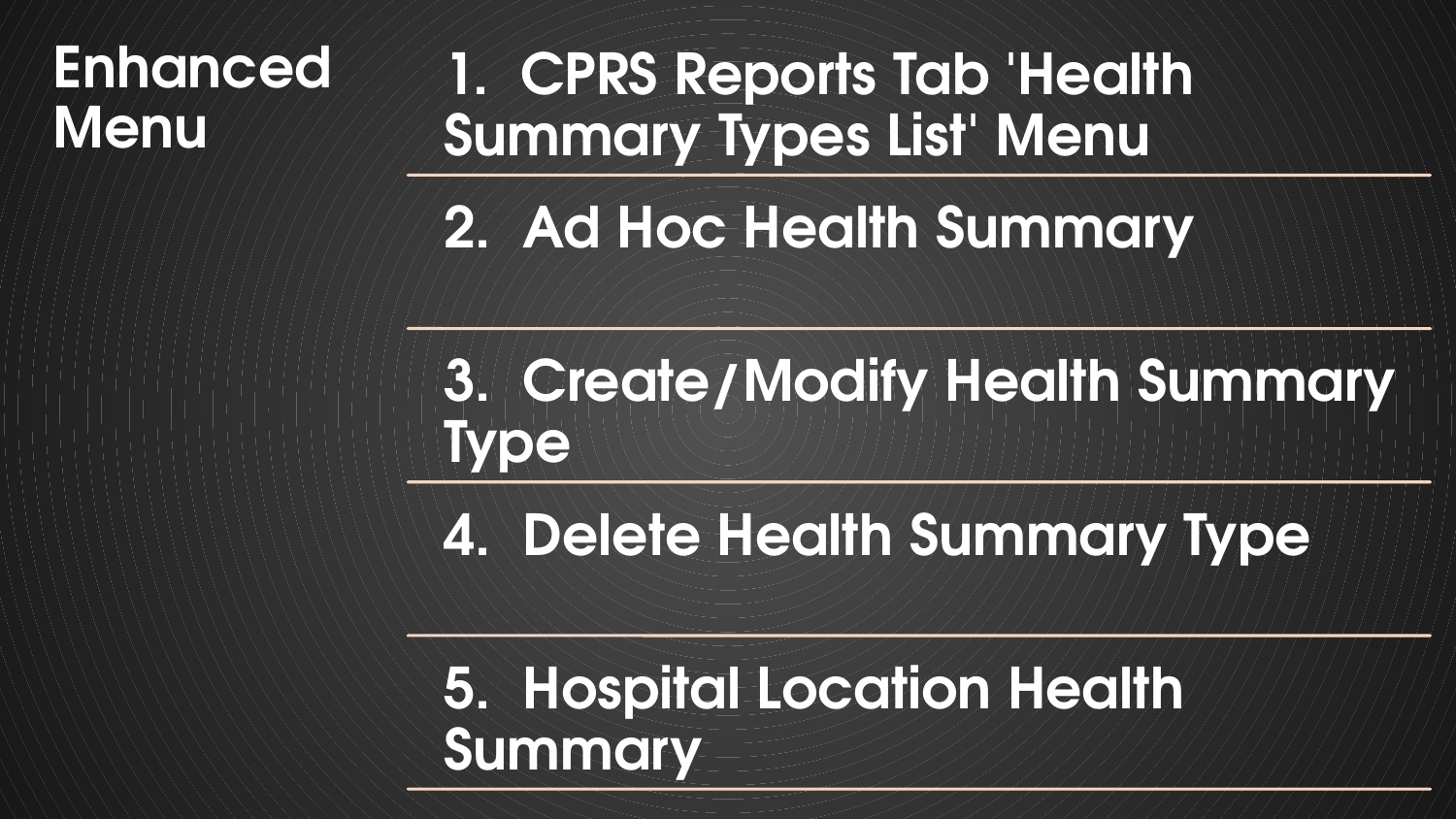

Enhanced Menu
1.  CPRS Reports Tab 'Health Summary Types List' Menu
2.  Ad Hoc Health Summary
3.  Create/Modify Health Summary Type
4.  Delete Health Summary Type
5.  Hospital Location Health Summary